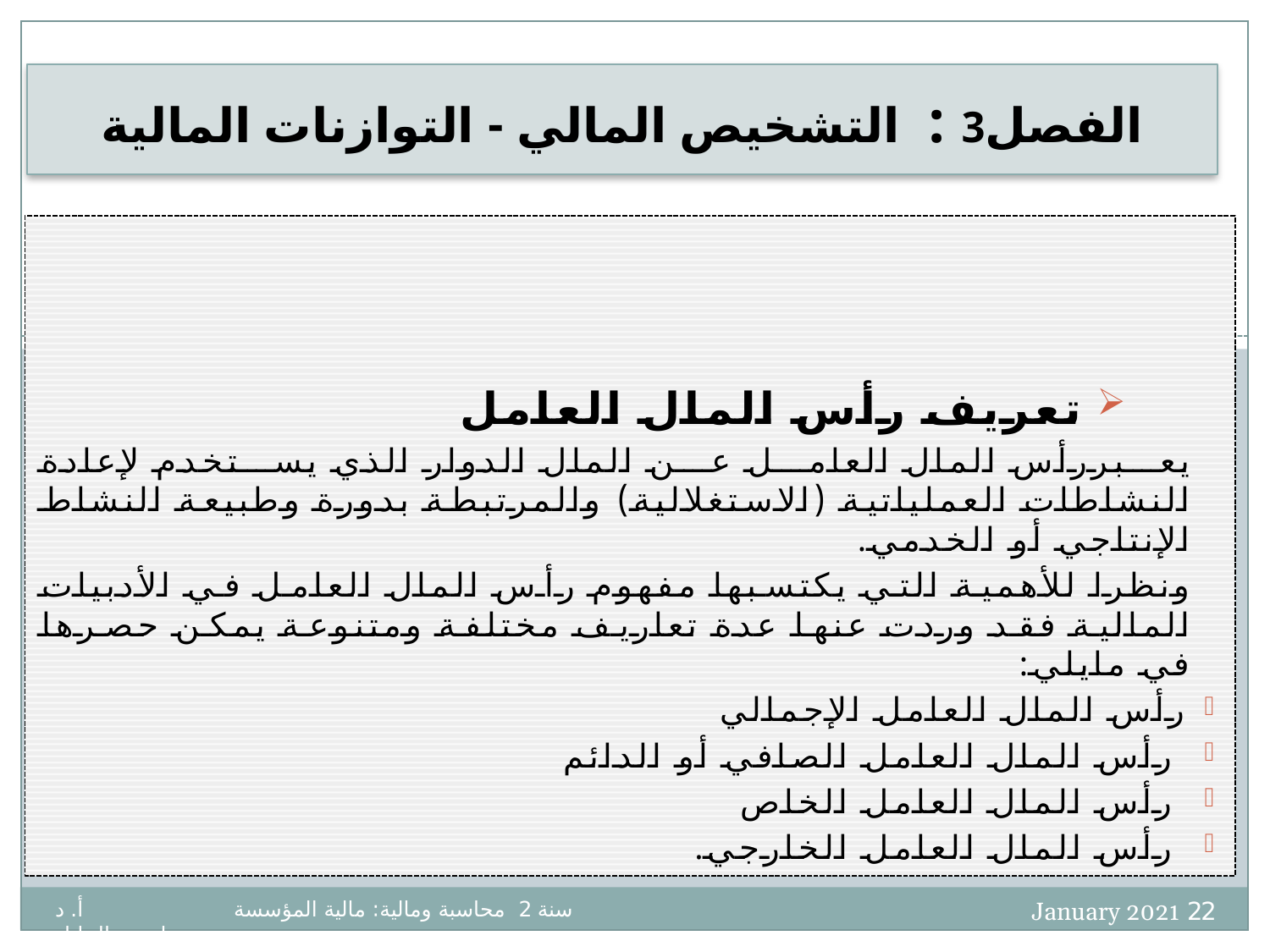

# الفصل3 :  التشخيص المالي - التوازنات المالية

 تعريف رأس المال العامل
يعبررأس المال العامل عن المال الدوار الذي يستخدم لإعادة النشاطات العملياتية (الاستغلالية) والمرتبطة بدورة وطبيعة النشاط الإنتاجي أو الخدمي.
ونظرا للأهمية التي يكتسبها مفهوم رأس المال العامل في الأدبيات المالية فقد وردت عنها عدة تعاريف مختلفة ومتنوعة يمكن حصرها في مايلي:
رأس المال العامل الإجمالي
 رأس المال العامل الصافي أو الدائم
 رأس المال العامل الخاص
 رأس المال العامل الخارجي.

8
22 January 2021
سنة 2  محاسبة ومالية: مالية المؤسسة                       أ. د بوداح عبدالجليل